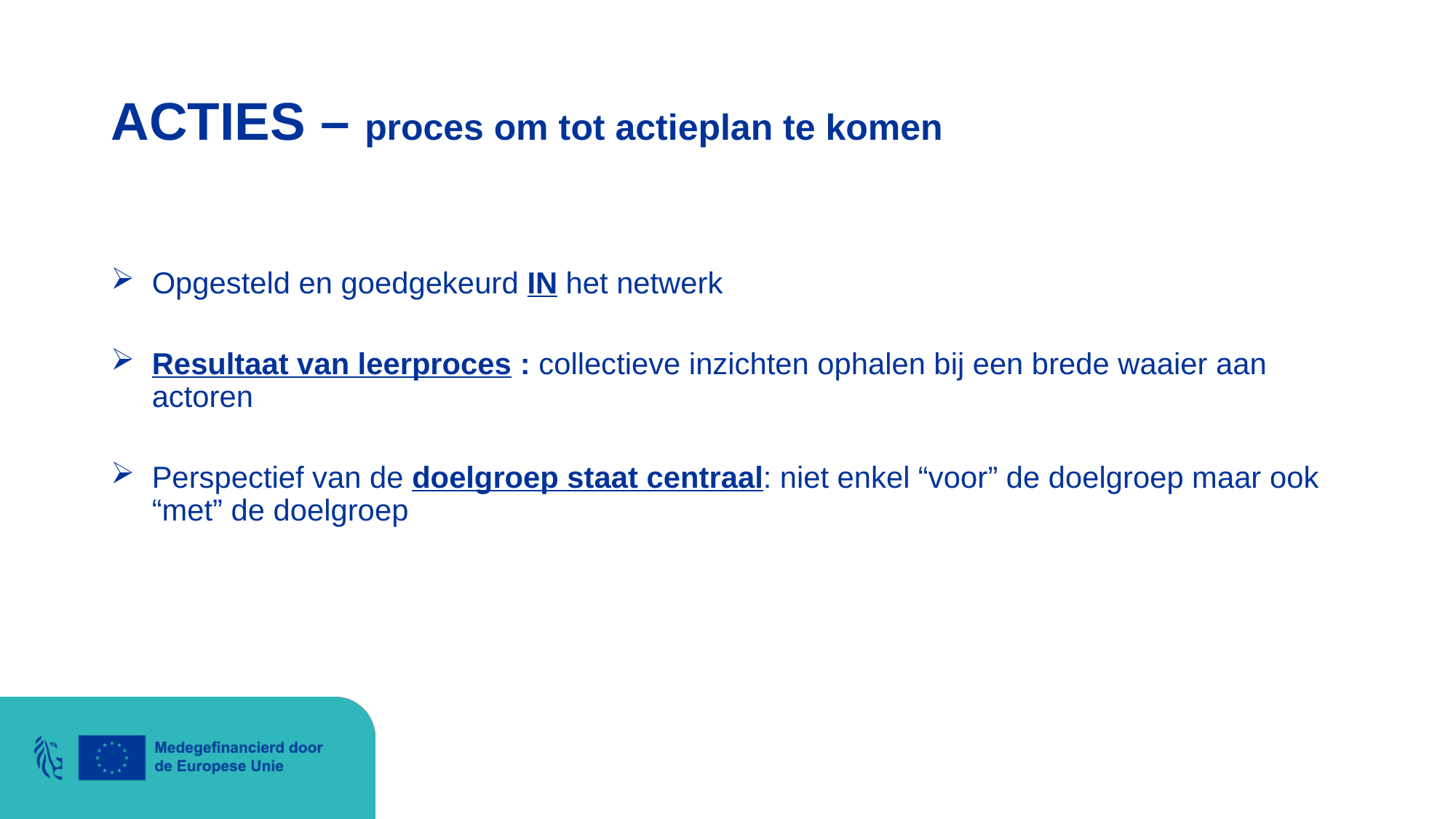

# ACTIES – proces om tot actieplan te komen

Opgesteld en goedgekeurd IN het netwerk

Resultaat van leerproces : collectieve inzichten ophalen bij een brede waaier aan actoren

Perspectief van de doelgroep staat centraal: niet enkel “voor” de doelgroep maar ook “met” de doelgroep